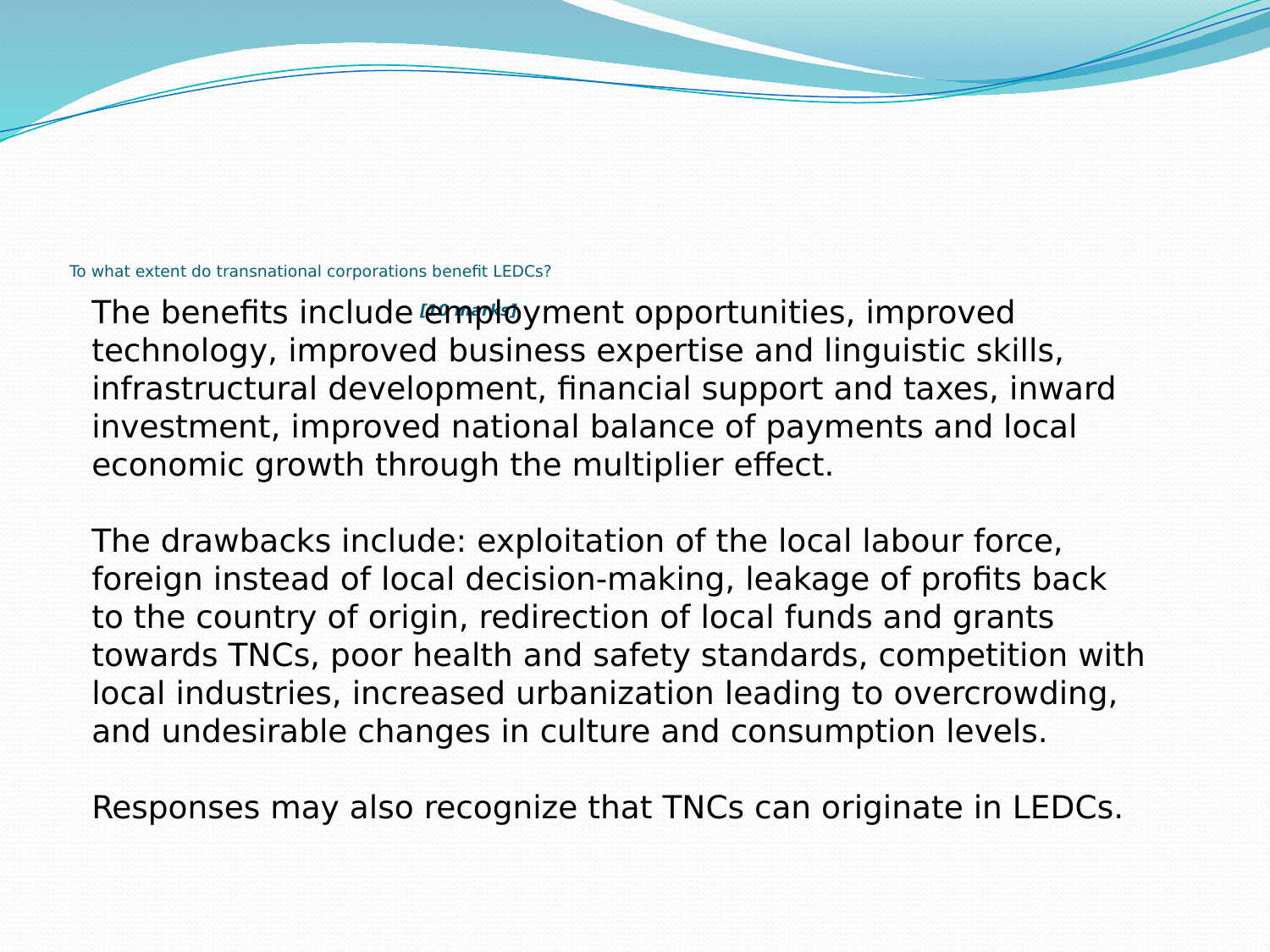

# To what extent do transnational corporations benefit LEDCs? [10 marks]

The benefits include employment opportunities, improved technology, improved business expertise and linguistic skills, infrastructural development, financial support and taxes, inward investment, improved national balance of payments and local economic growth through the multiplier effect.

The drawbacks include: exploitation of the local labour force, foreign instead of local decision-making, leakage of profits back to the country of origin, redirection of local funds and grants towards TNCs, poor health and safety standards, competition with local industries, increased urbanization leading to overcrowding, and undesirable changes in culture and consumption levels.

Responses may also recognize that TNCs can originate in LEDCs.